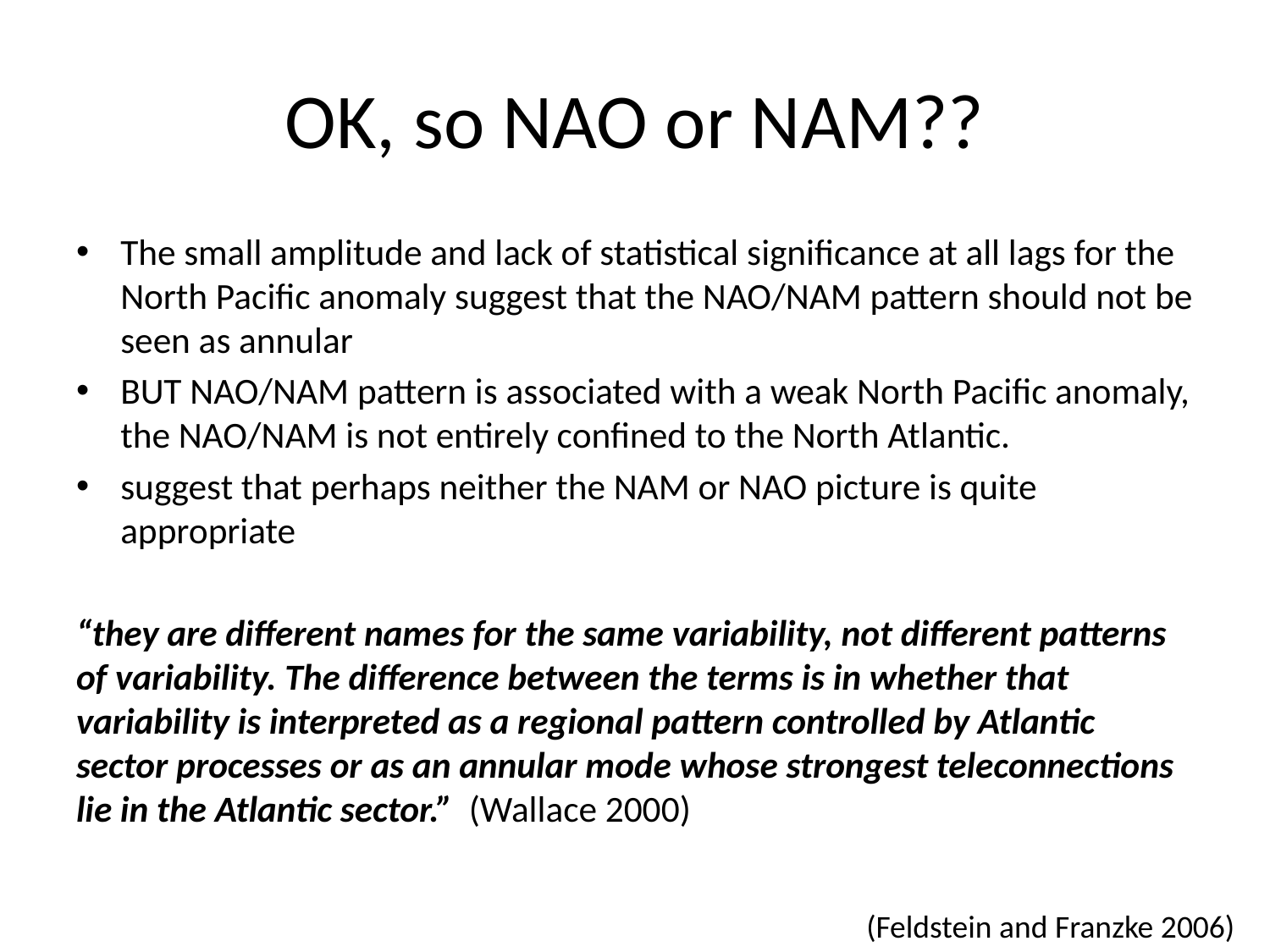

# OK, so NAO or NAM??
The small amplitude and lack of statistical significance at all lags for the North Pacific anomaly suggest that the NAO/NAM pattern should not be seen as annular
BUT NAO/NAM pattern is associated with a weak North Pacific anomaly, the NAO/NAM is not entirely confined to the North Atlantic.
suggest that perhaps neither the NAM or NAO picture is quite appropriate

“they are different names for the same variability, not different patterns of variability. The difference between the terms is in whether that variability is interpreted as a regional pattern controlled by Atlantic sector processes or as an annular mode whose strongest teleconnections lie in the Atlantic sector.”  (Wallace 2000)
(Feldstein and Franzke 2006)